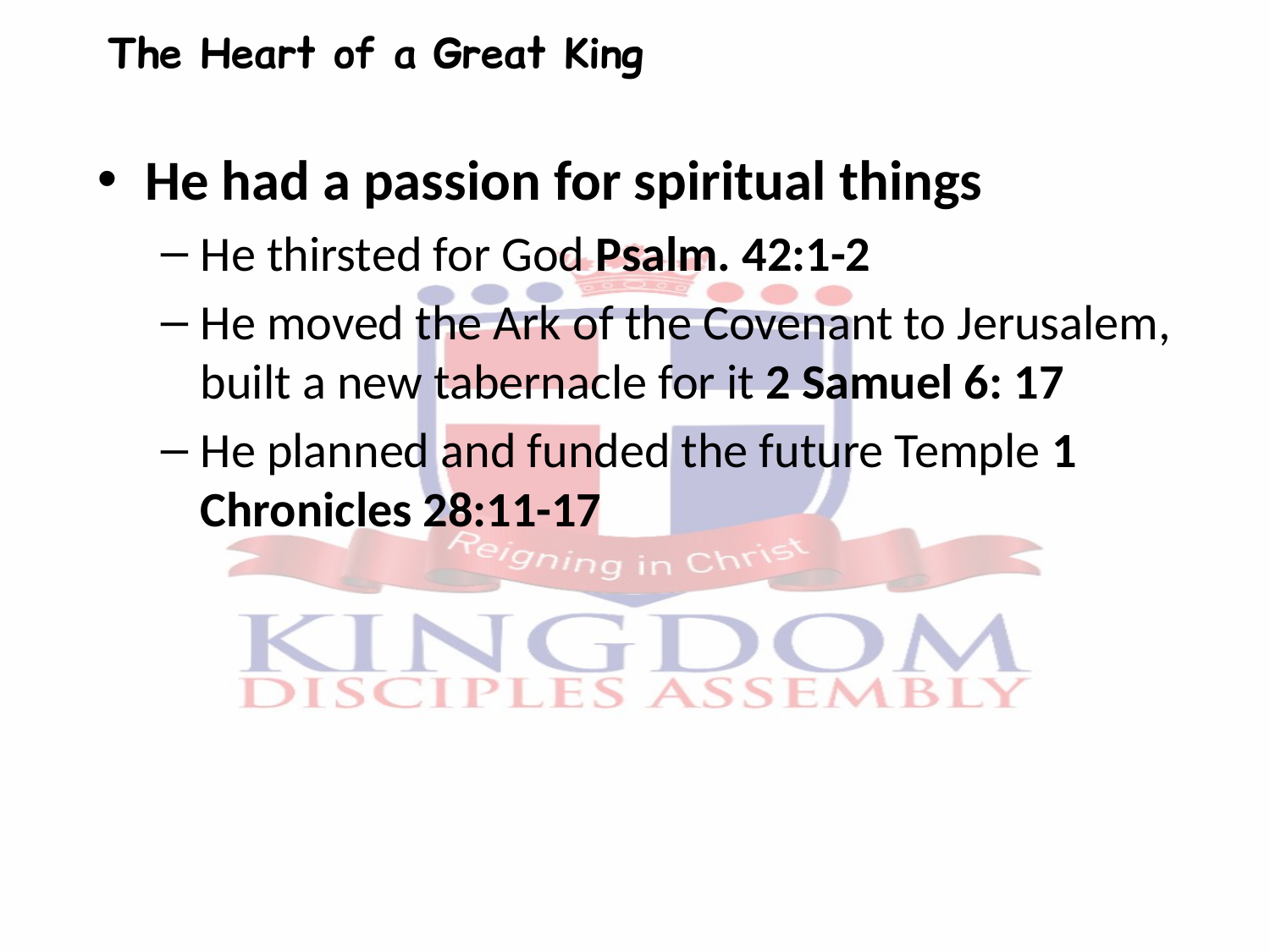

The Heart of a Great King

He had a passion for spiritual things
He thirsted for God Psalm. 42:1-2
He moved the Ark of the Covenant to Jerusalem, built a new tabernacle for it 2 Samuel 6: 17
He planned and funded the future Temple 1 Chronicles 28:11-17